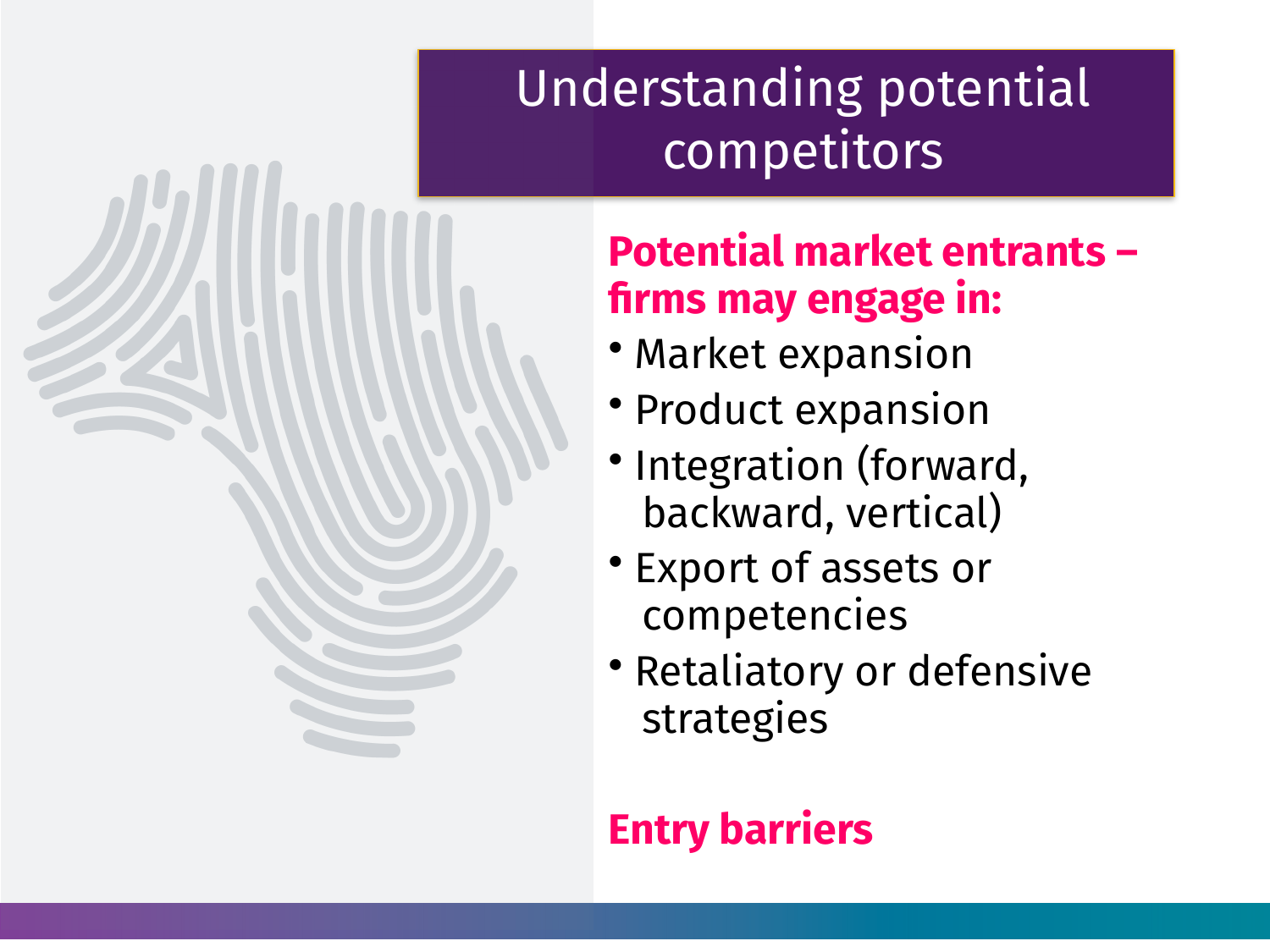

# Understanding potential competitors
Potential market entrants – firms may engage in:
 Market expansion
 Product expansion
 Integration (forward,
   backward, vertical)
 Export of assets or
   competencies
 Retaliatory or defensive
   strategies

Entry barriers